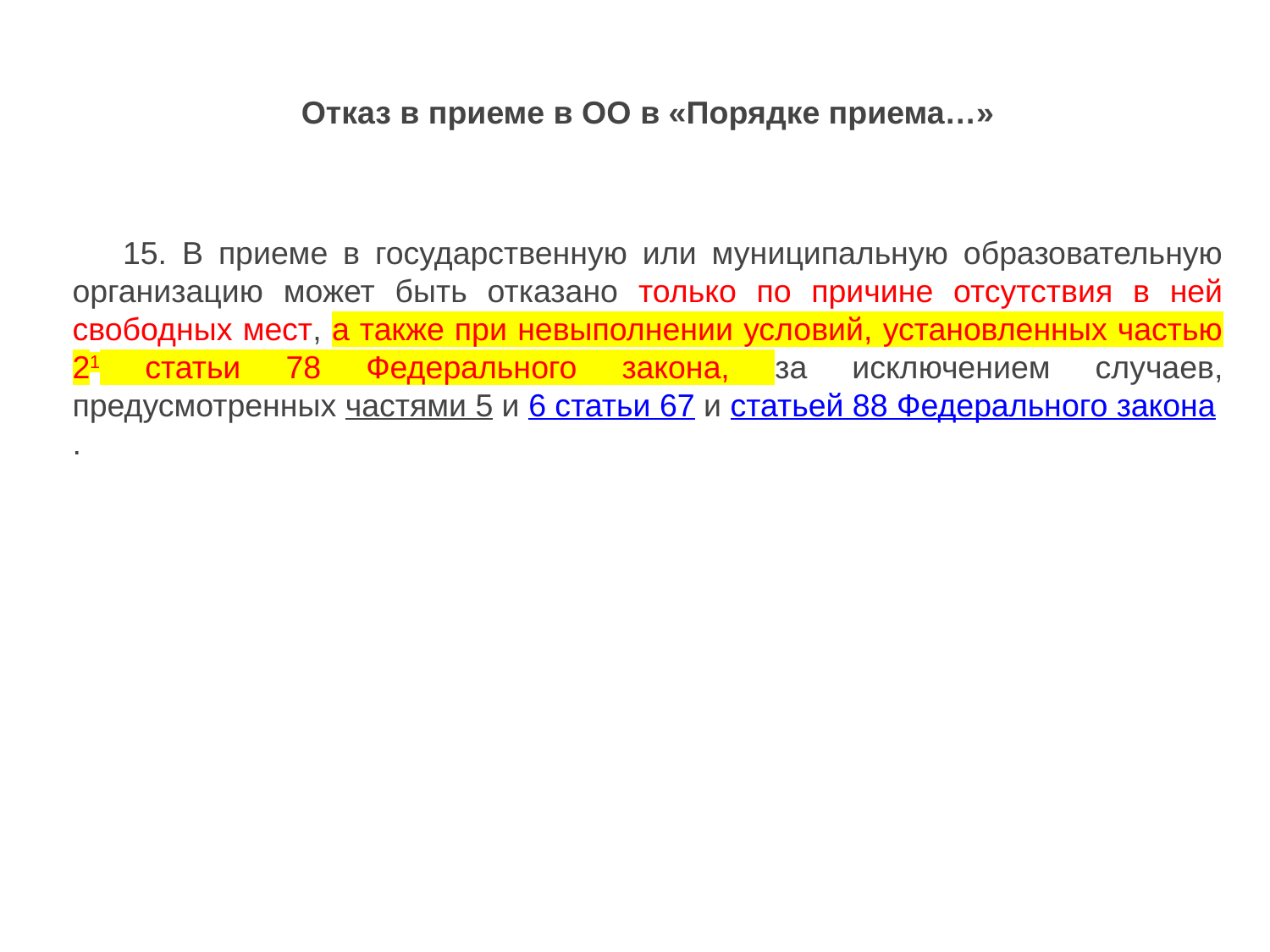

Отказ в приеме в ОО в «Порядке приема…»
15. В приеме в государственную или муниципальную образовательную организацию может быть отказано только по причине отсутствия в ней свободных мест, а также при невыполнении условий, установленных частью 21 статьи 78 Федерального закона, за исключением случаев, предусмотренных частями 5 и 6 статьи 67 и статьей 88 Федерального закона.